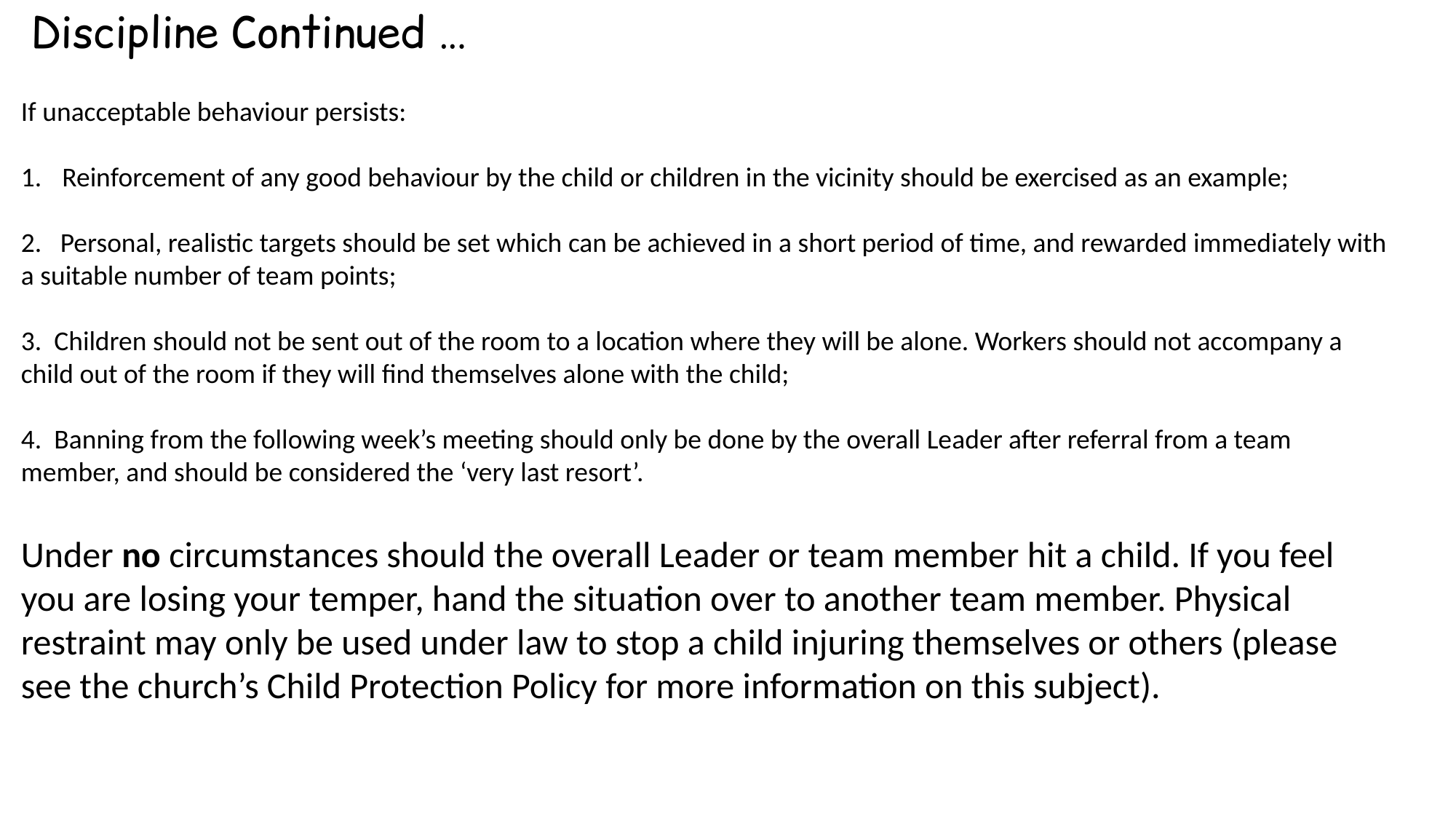

Discipline Continued …

If unacceptable behaviour persists:

Reinforcement of any good behaviour by the child or children in the vicinity should be exercised as an example;

2.   Personal, realistic targets should be set which can be achieved in a short period of time, and rewarded immediately with a suitable number of team points;

3.  Children should not be sent out of the room to a location where they will be alone. Workers should not accompany a child out of the room if they will find themselves alone with the child;

4.  Banning from the following week’s meeting should only be done by the overall Leader after referral from a team member, and should be considered the ‘very last resort’.

Under no circumstances should the overall Leader or team member hit a child. If you feel you are losing your temper, hand the situation over to another team member. Physical restraint may only be used under law to stop a child injuring themselves or others (please see the church’s Child Protection Policy for more information on this subject).